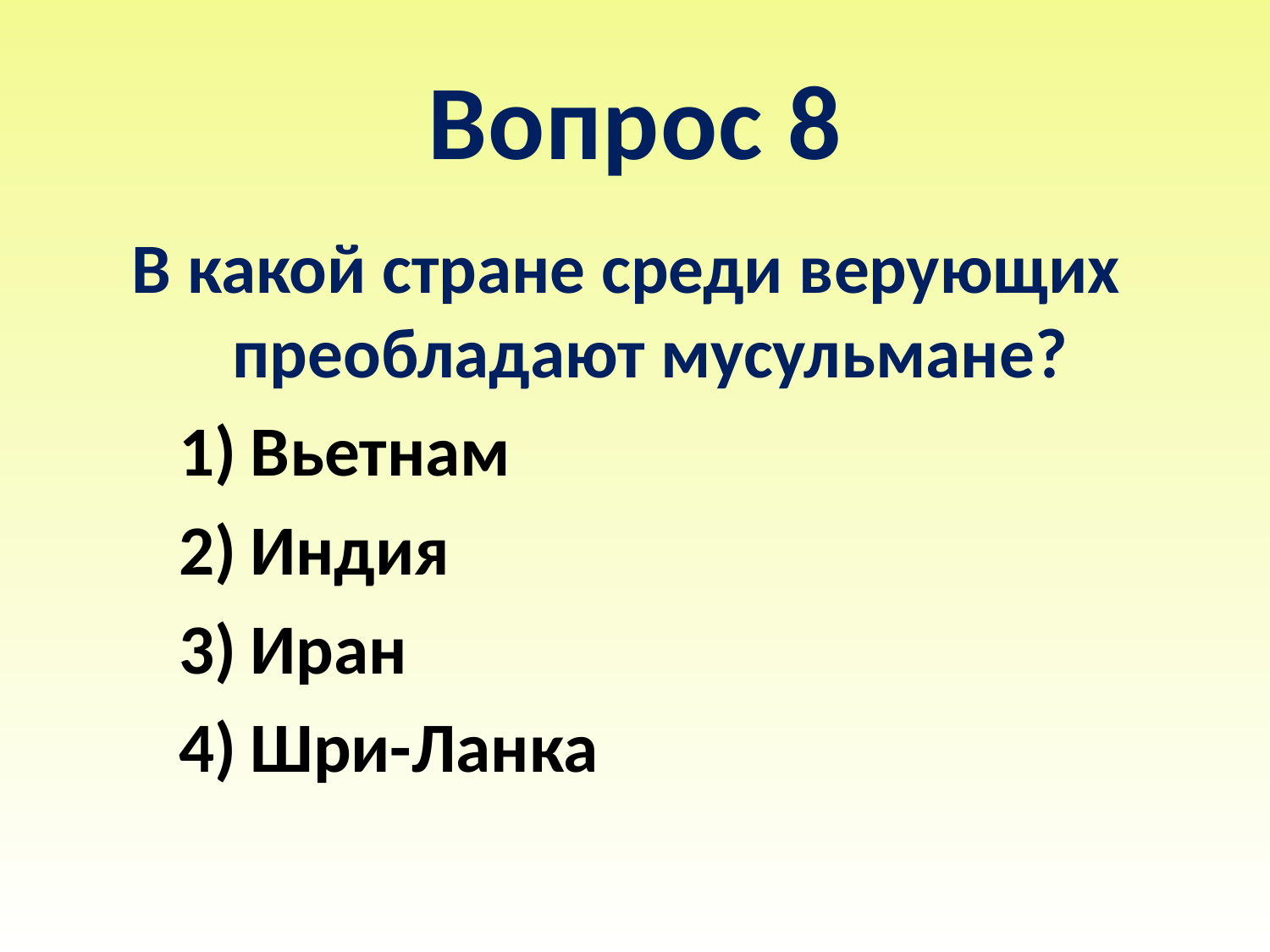

# Вопрос 8
В какой стране среди верующих преобладают мусульмане?
Вьетнам
Индия
Иран
Шри-Ланка